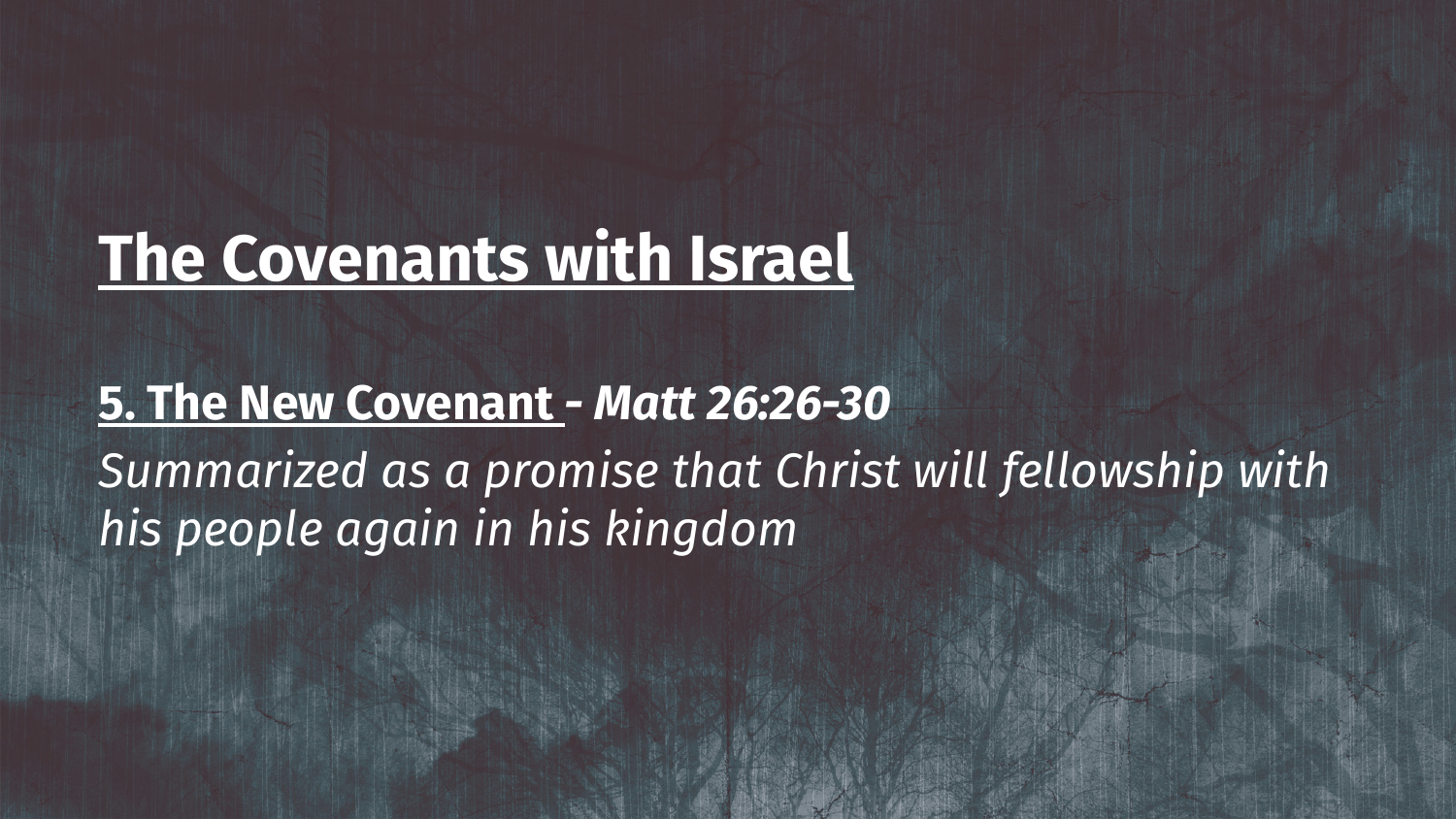

The Covenants with Israel

5. The New Covenant - Matt 26:26-30
Summarized as a promise that Christ will fellowship with his people again in his kingdom